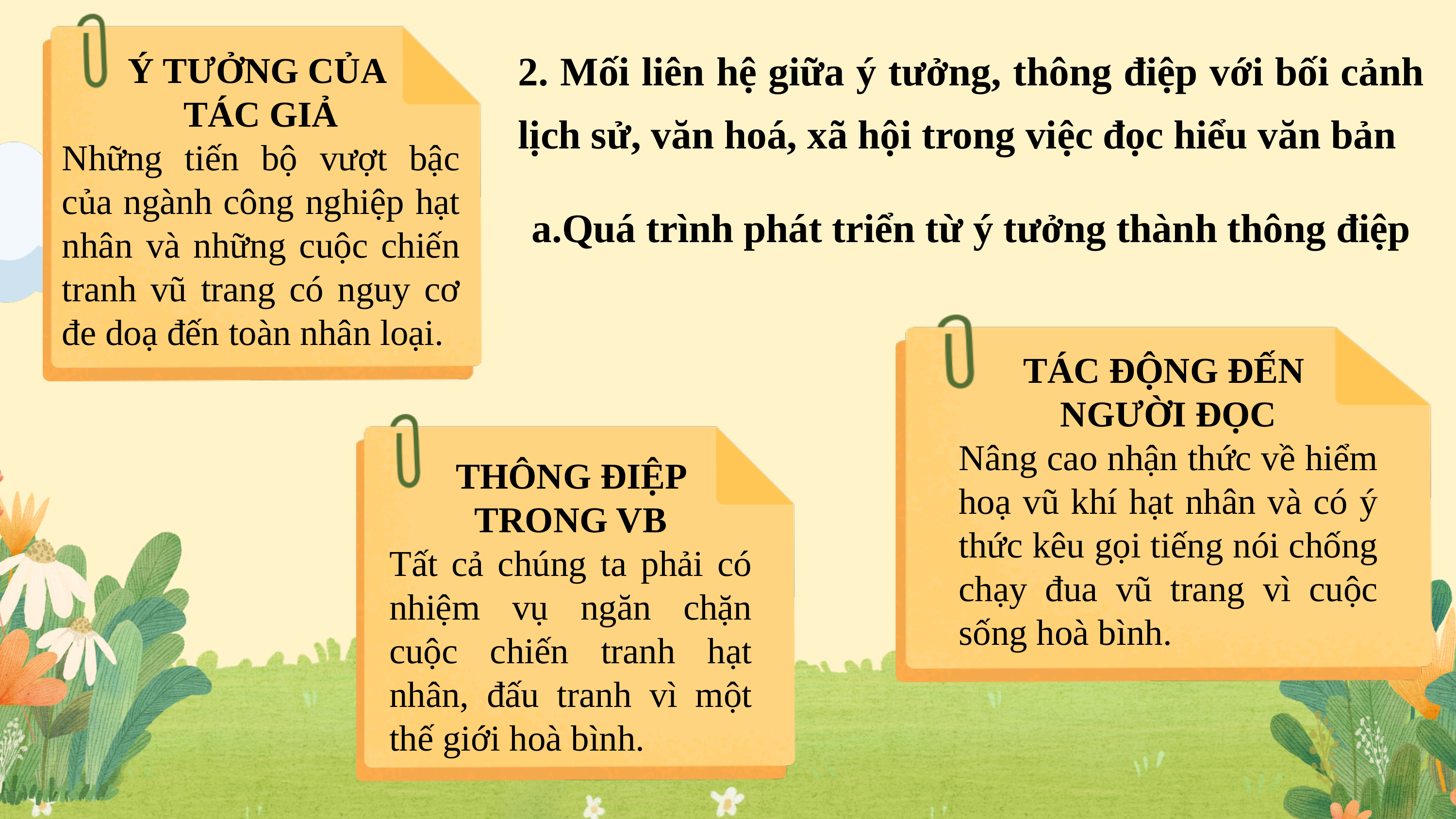

2. Mối liên hệ giữa ý tưởng, thông điệp với bối cảnh lịch sử, văn hoá, xã hội trong việc đọc hiểu văn bản
Ý TƯỞNG CỦA
TÁC GIẢ
Những tiến bộ vượt bậc của ngành công nghiệp hạt nhân và những cuộc chiến tranh vũ trang có nguy cơ đe doạ đến toàn nhân loại.

Quá trình phát triển từ ý tưởng thành thông điệp

TÁC ĐỘNG ĐẾN
NGƯỜI ĐỌC
Nâng cao nhận thức về hiểm hoạ vũ khí hạt nhân và có ý thức kêu gọi tiếng nói chống chạy đua vũ trang vì cuộc sống hoà bình.

THÔNG ĐIỆP TRONG VB
Tất cả chúng ta phải có nhiệm vụ ngăn chặn cuộc chiến tranh hạt nhân, đấu tranh vì một thế giới hoà bình.